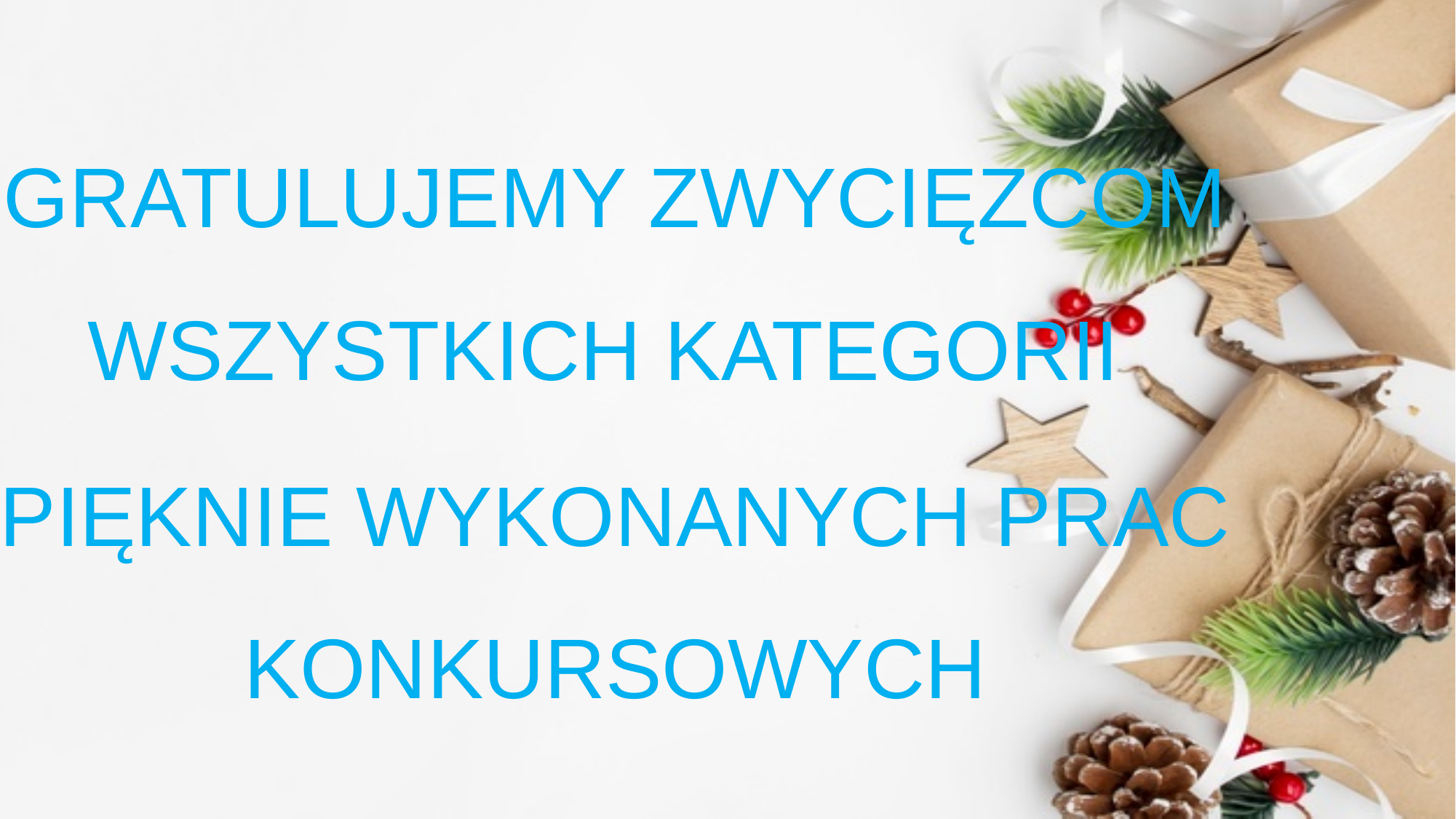

GRATULUJEMY ZWYCIĘZCOM WSZYSTKICH KATEGORII
PIĘKNIE WYKONANYCH PRAC KONKURSOWYCH